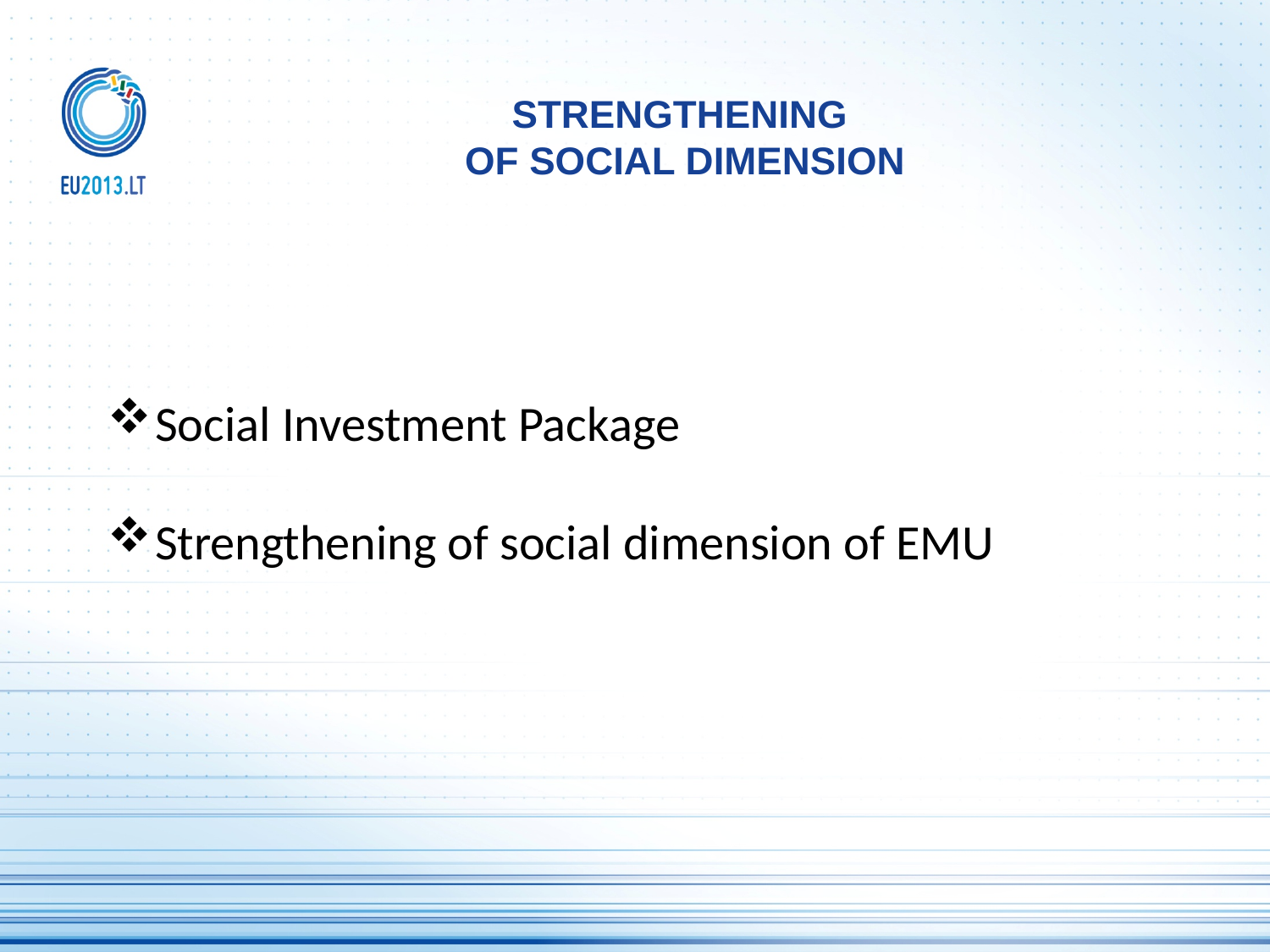

# STRENGTHENING OF SOCIAL DIMENSION
Social Investment Package

Strengthening of social dimension of EMU